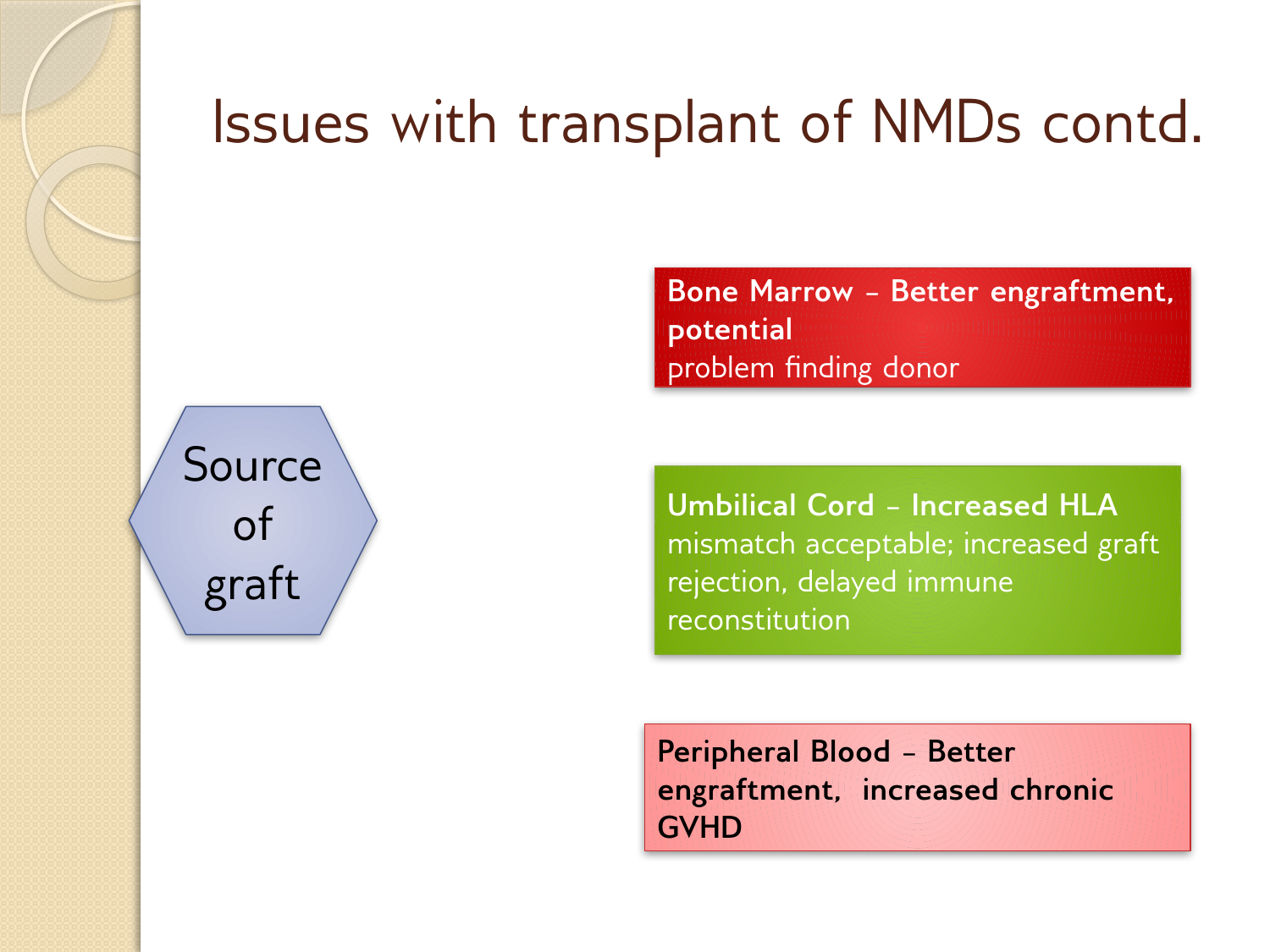

# Issues with transplant of NMDs contd.
Bone Marrow – Better engraftment, potential
problem finding donor
Source of graft
Umbilical Cord – Increased HLA
mismatch acceptable; increased graft rejection, delayed immune reconstitution

Peripheral Blood – Better engraftment,  increased chronic GVHD